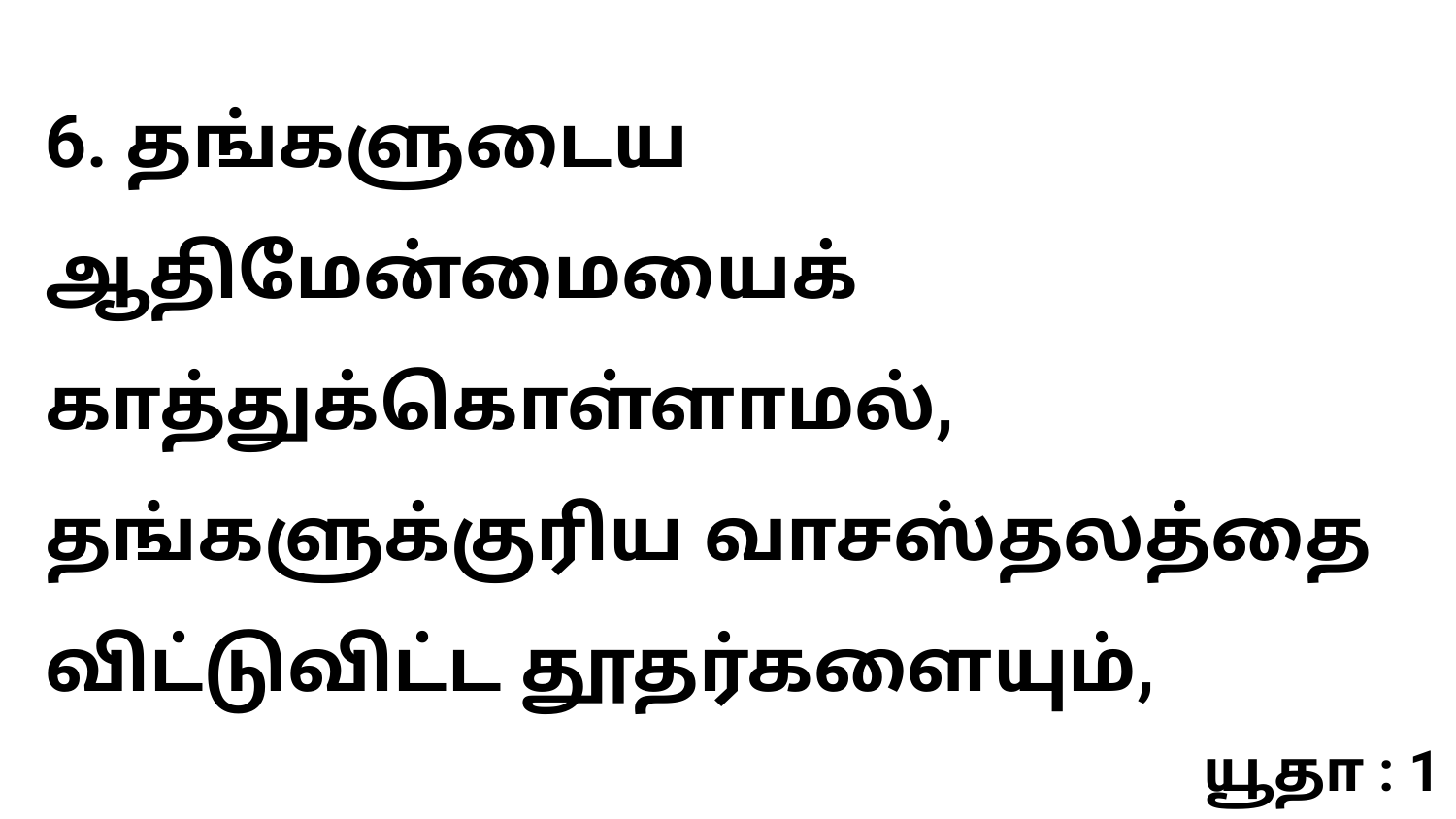

6. தங்களுடைய ஆதிமேன்மையைக் காத்துக்கொள்ளாமல், தங்களுக்குரிய வாசஸ்தலத்தை விட்டுவிட்ட தூதர்களையும்,
யூதா : 1